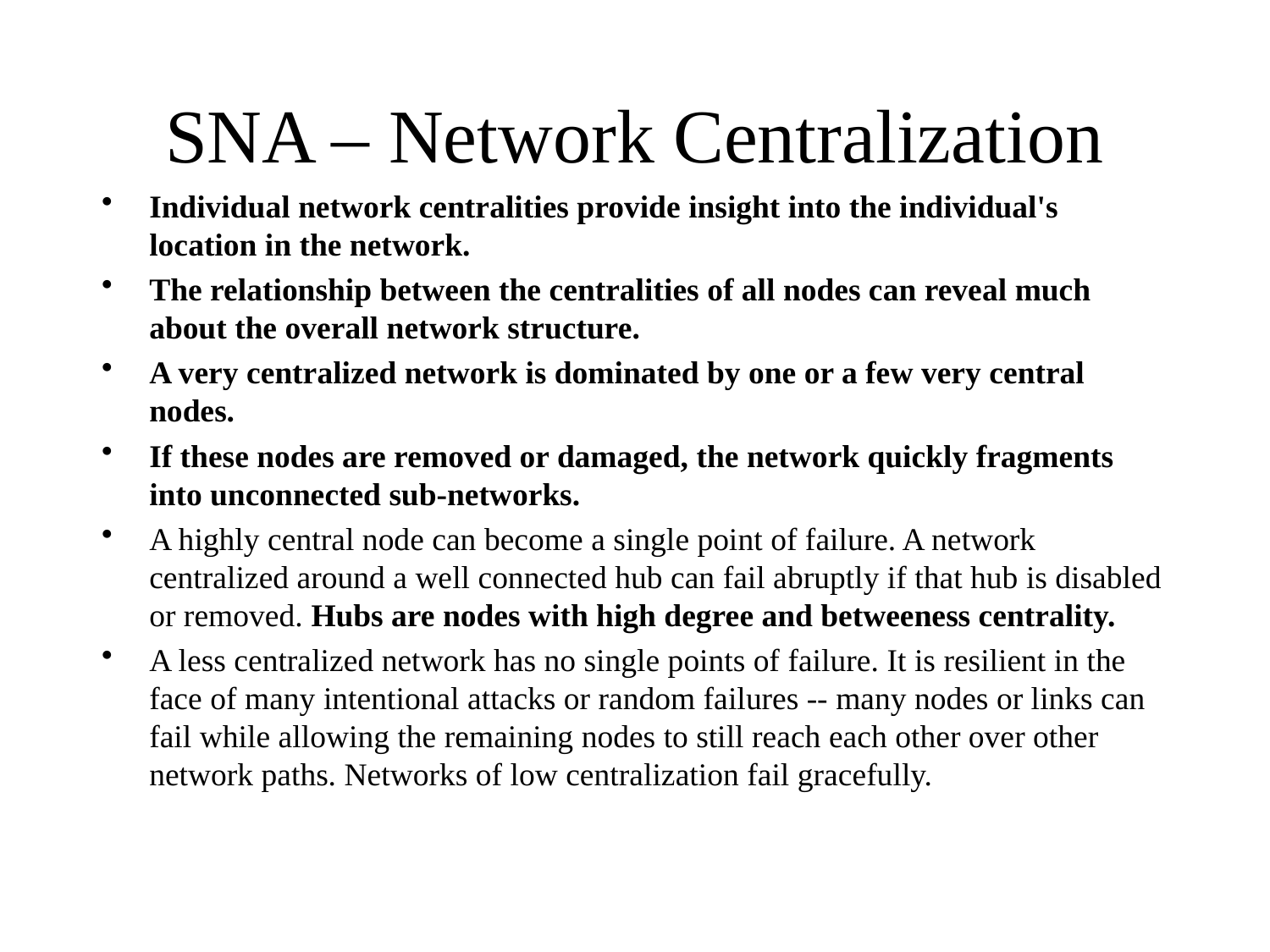

# SNA – Network Centralization
Individual network centralities provide insight into the individual's location in the network.
The relationship between the centralities of all nodes can reveal much about the overall network structure.
A very centralized network is dominated by one or a few very central nodes.
If these nodes are removed or damaged, the network quickly fragments into unconnected sub-networks.
A highly central node can become a single point of failure. A network centralized around a well connected hub can fail abruptly if that hub is disabled or removed. Hubs are nodes with high degree and betweeness centrality.
A less centralized network has no single points of failure. It is resilient in the face of many intentional attacks or random failures -- many nodes or links can fail while allowing the remaining nodes to still reach each other over other network paths. Networks of low centralization fail gracefully.